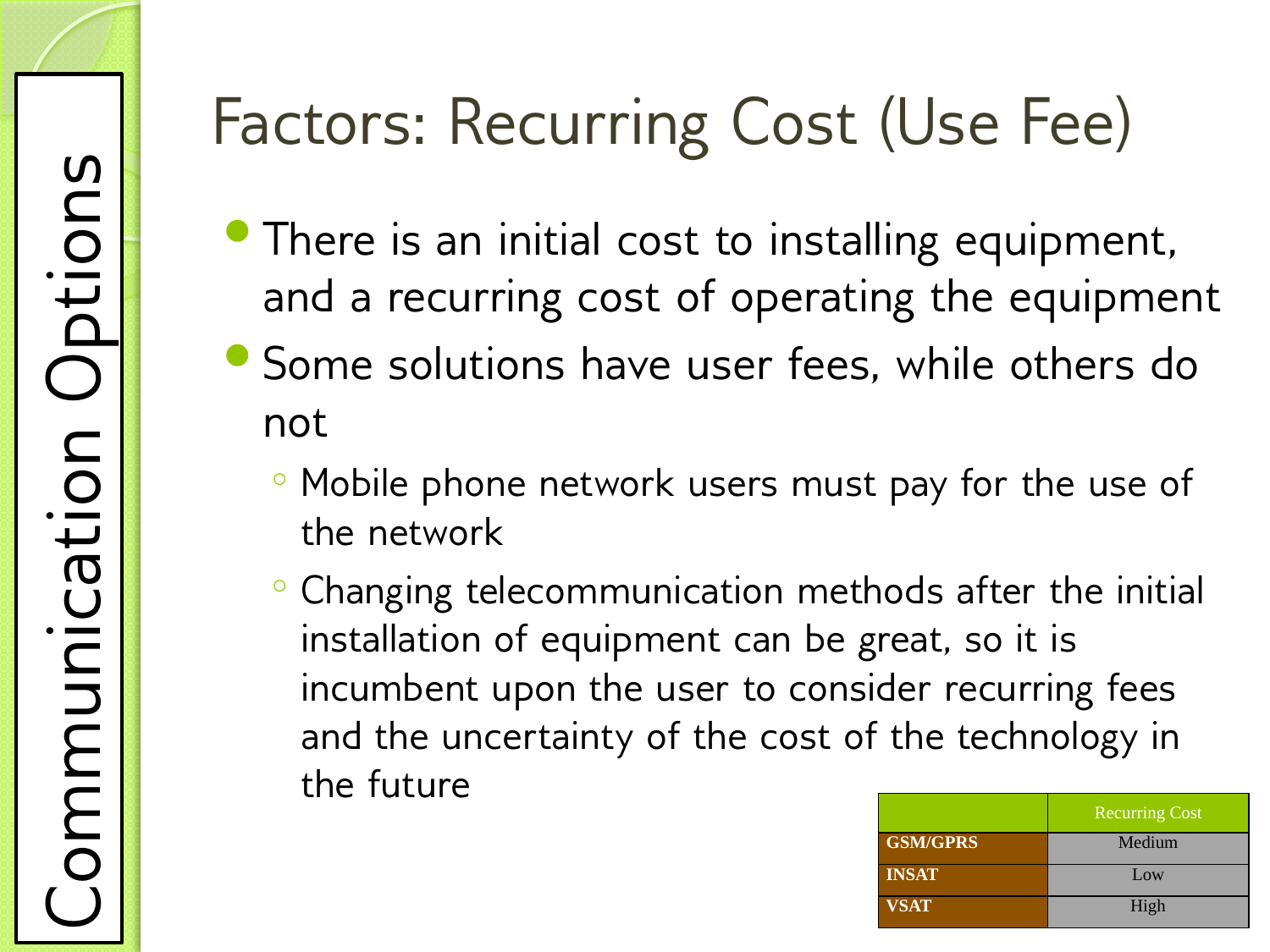

# Factors: Recurring Cost (Use Fee)
There is an initial cost to installing equipment, and a recurring cost of operating the equipment
Some solutions have user fees, while others do not
Mobile phone network users must pay for the use of the network
Changing telecommunication methods after the initial installation of equipment can be great, so it is incumbent upon the user to consider recurring fees and the uncertainty of the cost of the technology in the future

Communication Options
|  | Recurring Cost |
| --- | --- |
| GSM/GPRS | Medium |
| INSAT | Low |
| VSAT | High |